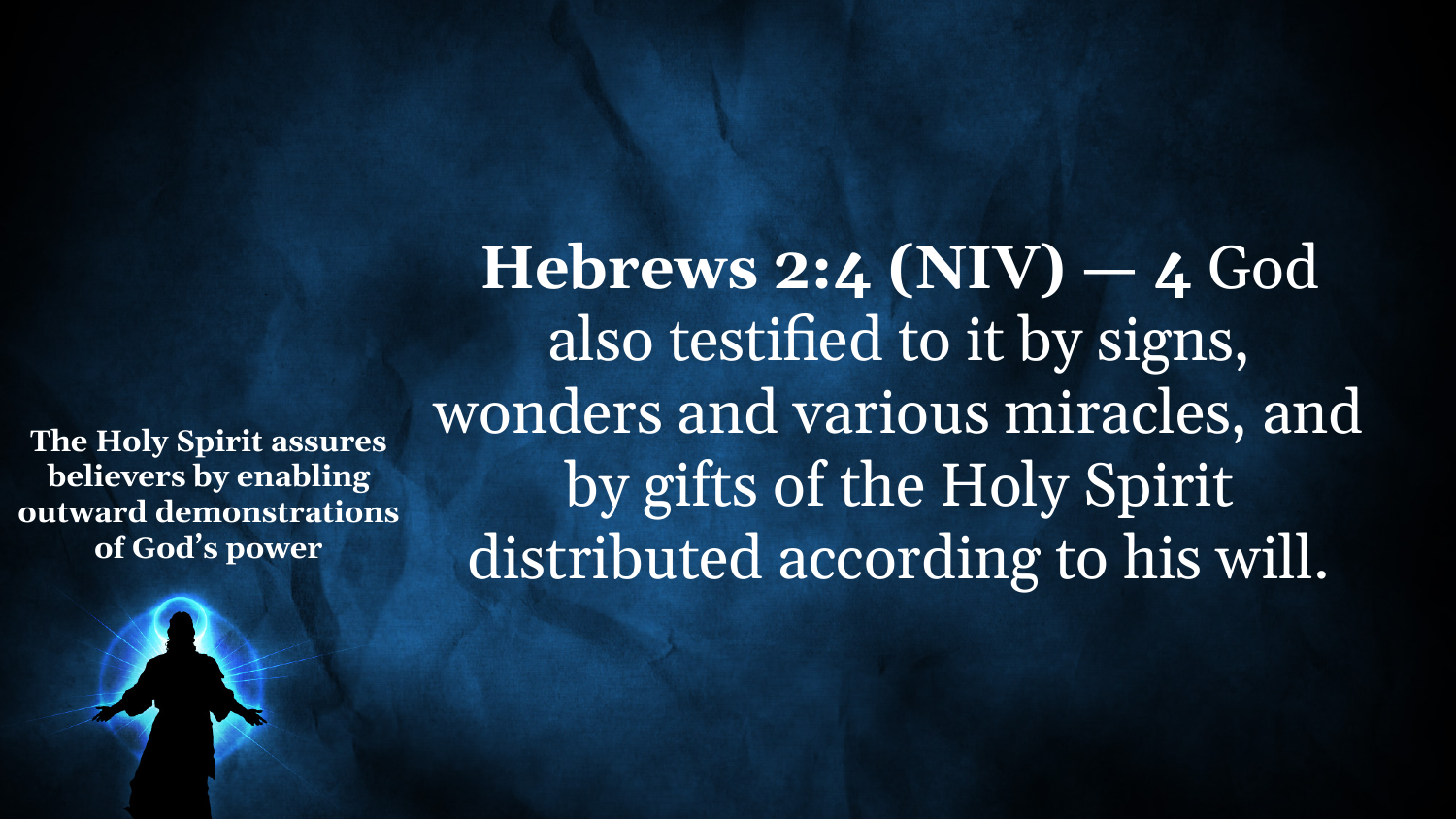

Hebrews 2:4 (NIV) — 4 God also testified to it by signs, wonders and various miracles, and by gifts of the Holy Spirit distributed according to his will.
# The Holy Spirit assures believers by enabling outward demonstrations of God’s power